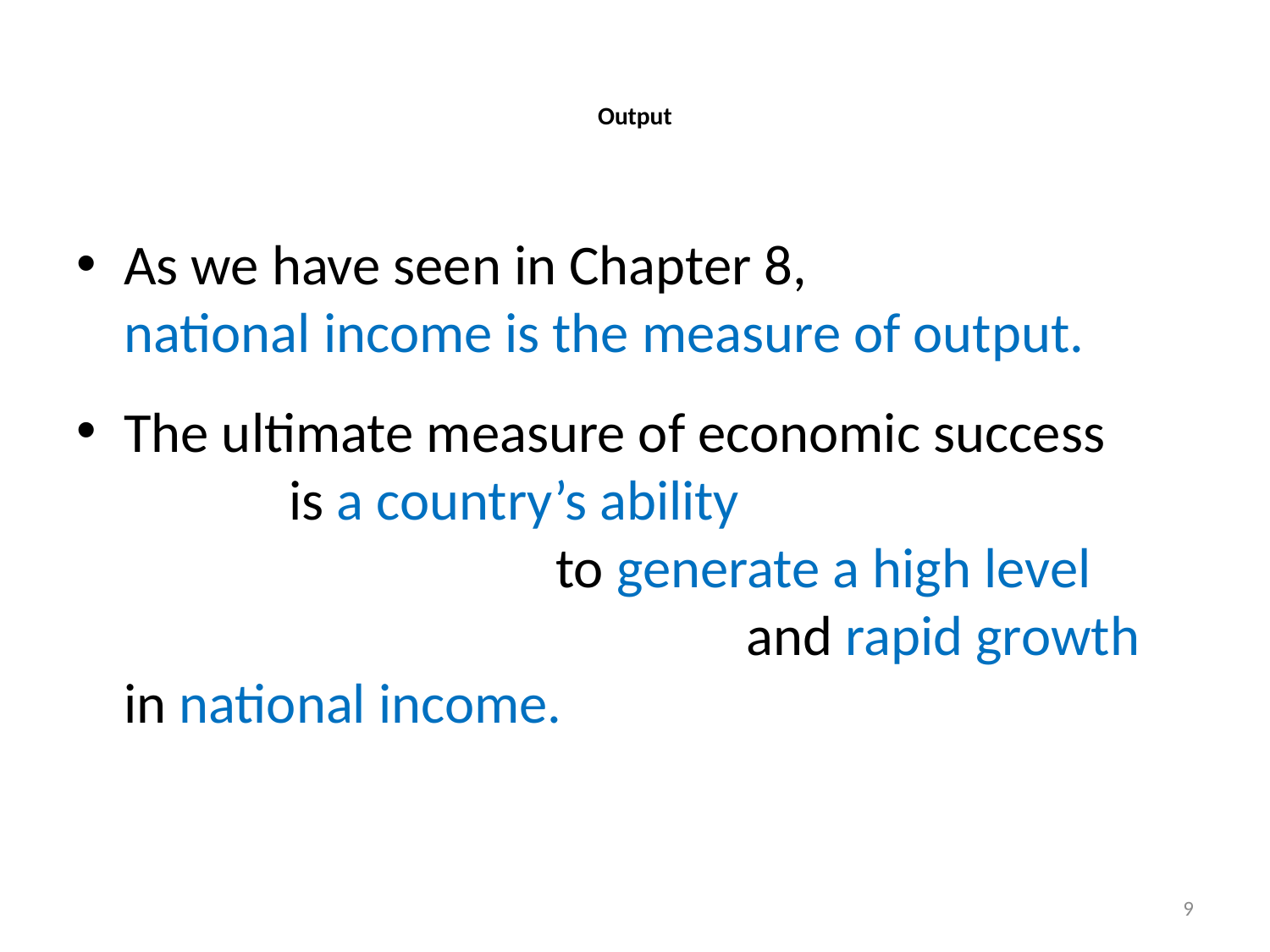

# Output
As we have seen in Chapter 8,                              national income is the measure of output.
The ultimate measure of economic success                    is a country’s ability                                                                      to generate a high level                                                          and rapid growth in national income.

9